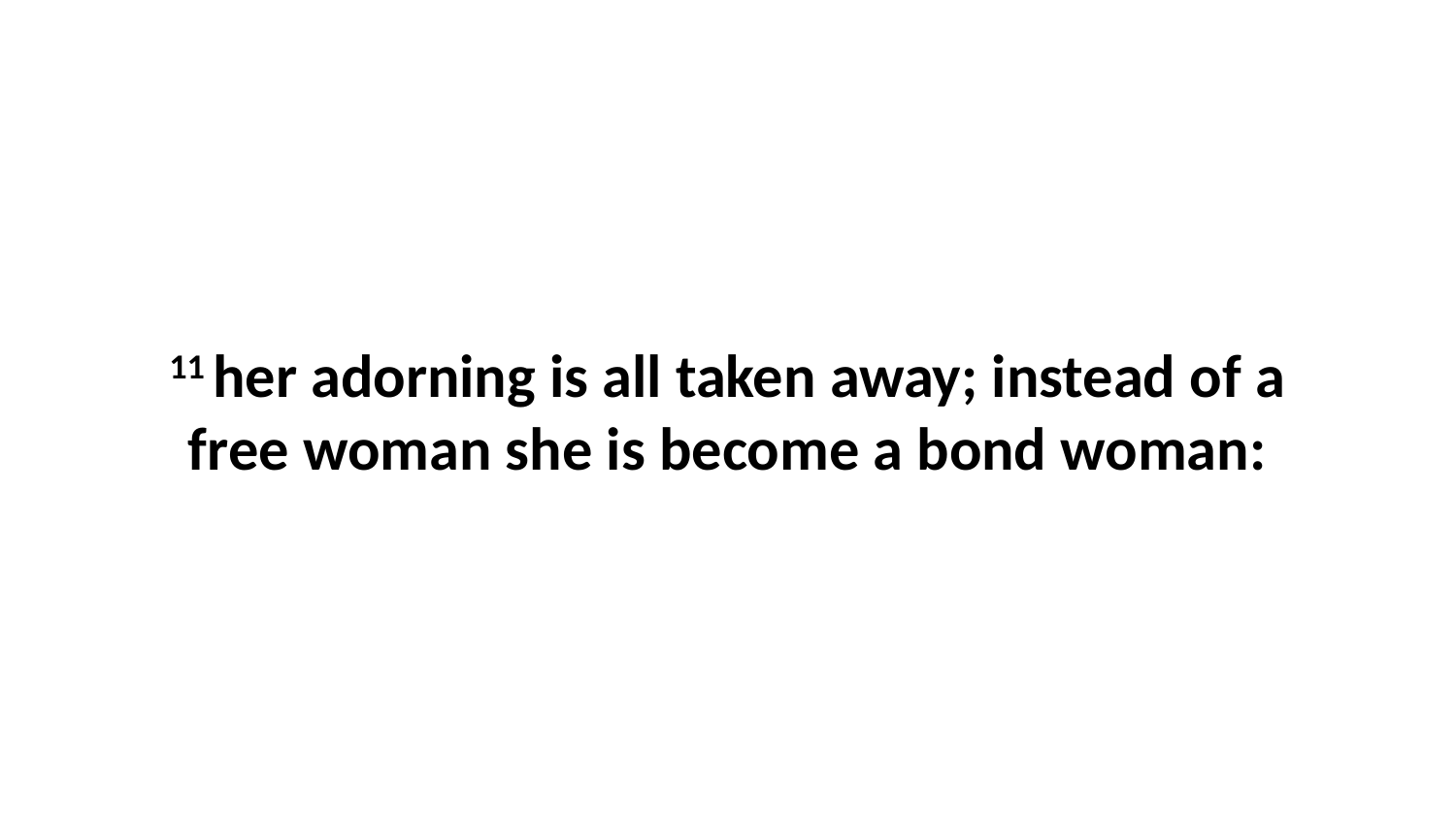

11 her adorning is all taken away; instead of a free woman she is become a bond woman: